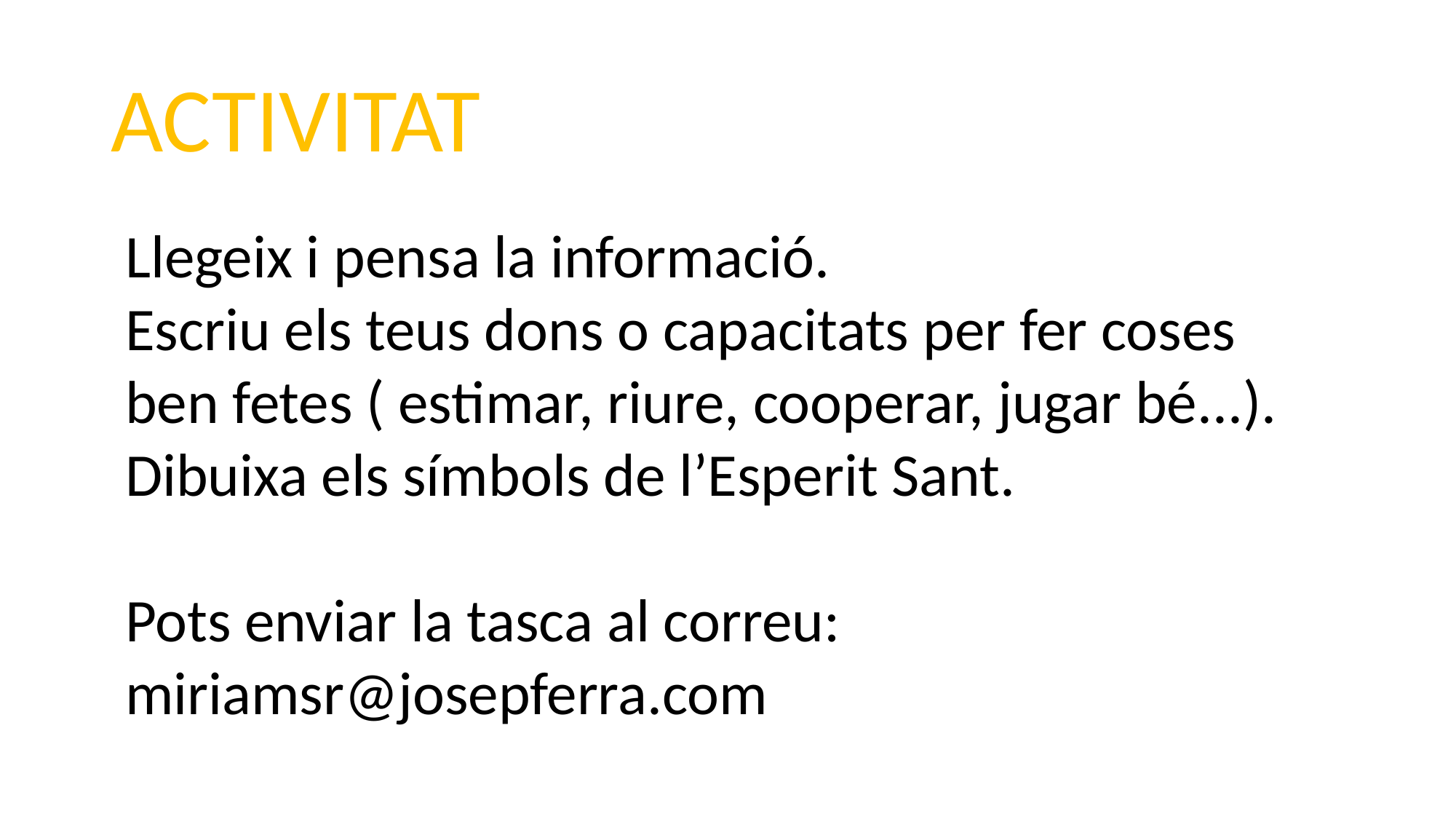

# ACTIVITAT
Llegeix i pensa la informació.
Escriu els teus dons o capacitats per fer coses ben fetes ( estimar, riure, cooperar, jugar bé...).
Dibuixa els símbols de l’Esperit Sant.

Pots enviar la tasca al correu: miriamsr@josepferra.com